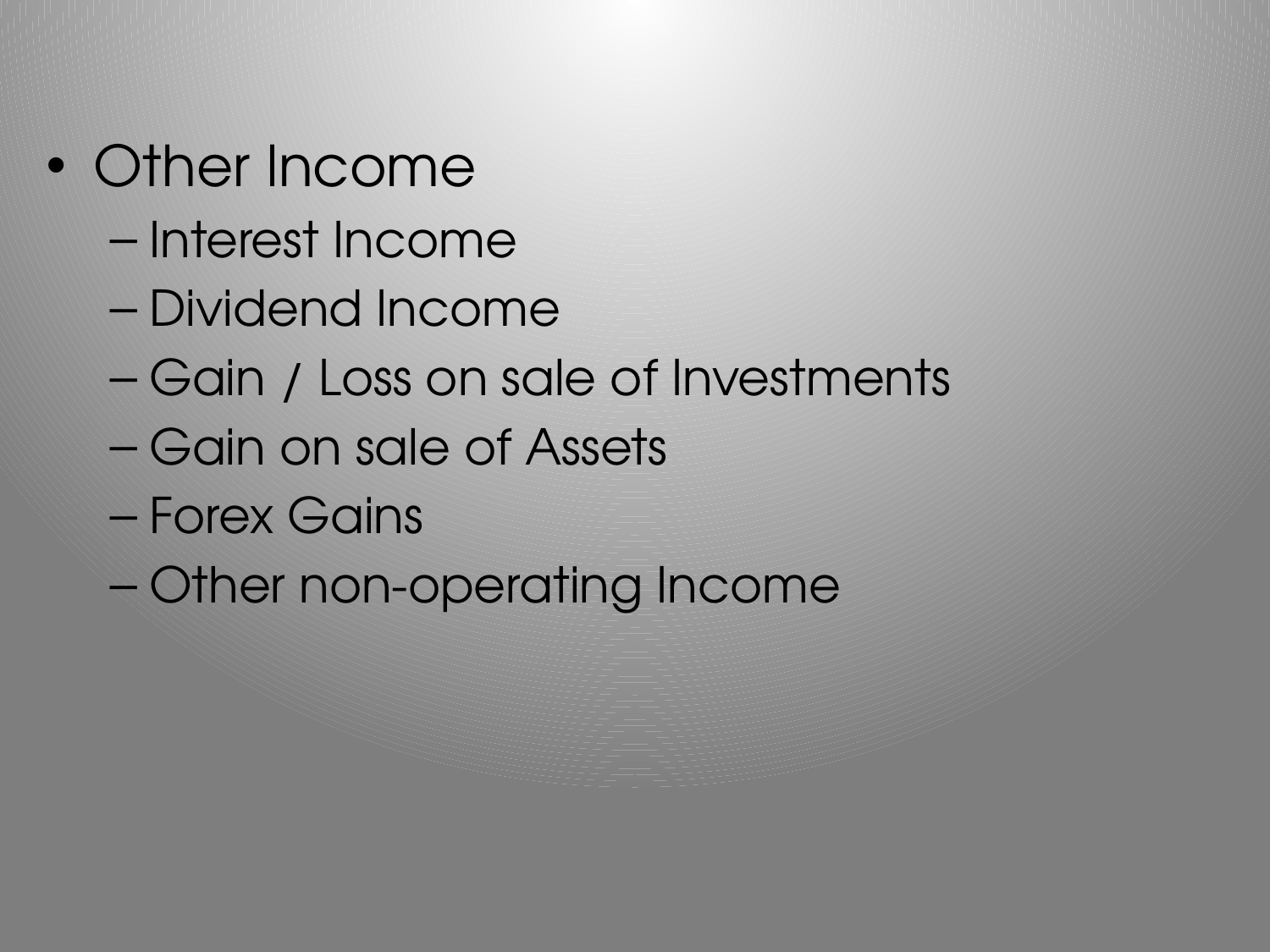

Other Income
Interest Income
Dividend Income
Gain / Loss on sale of Investments
Gain on sale of Assets
Forex Gains
Other non-operating Income